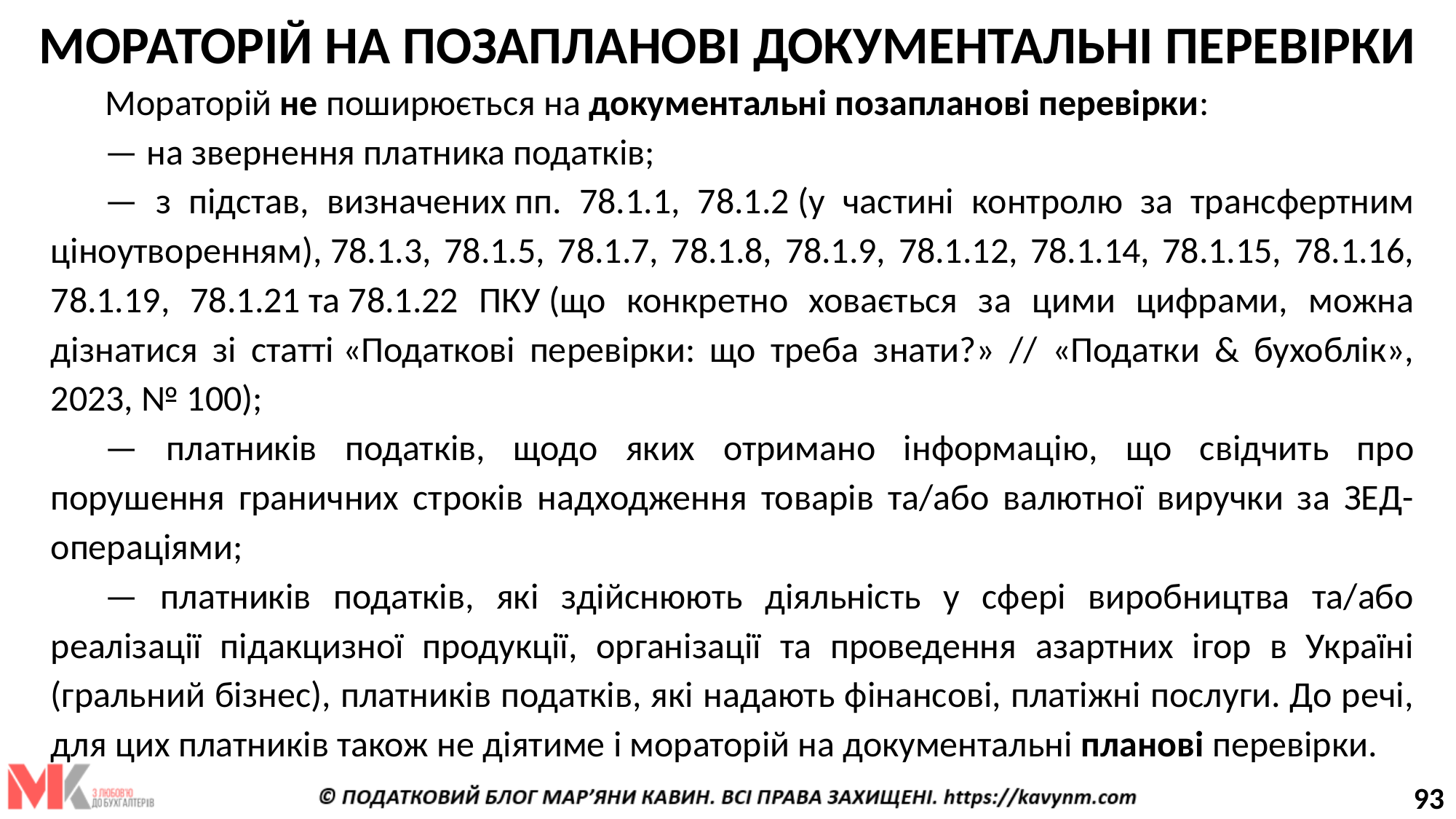

# МОРАТОРІЙ НА ПОЗАПЛАНОВІ ДОКУМЕНТАЛЬНІ ПЕРЕВІРКИ
Мораторій не поширюється на документальні позапланові перевірки:
— на звернення платника податків;
— з підстав, визначених пп. 78.1.1, 78.1.2 (у частині контролю за трансфертним ціноутворенням), 78.1.3, 78.1.5, 78.1.7, 78.1.8, 78.1.9, 78.1.12, 78.1.14, 78.1.15, 78.1.16, 78.1.19, 78.1.21 та 78.1.22 ПКУ (що конкретно ховається за цими цифрами, можна дізнатися зі статті «Податкові перевірки: що треба знати?» // «Податки & бухоблік», 2023, № 100);
— платників податків, щодо яких отримано інформацію, що свідчить про порушення граничних строків надходження товарів та/або валютної виручки за ЗЕД-операціями;
— платників податків, які здійснюють діяльність у сфері виробництва та/або реалізації підакцизної продукції, організації та проведення азартних ігор в Україні (гральний бізнес), платників податків, які надають фінансові, платіжні послуги. До речі, для цих платників також не діятиме і мораторій на документальні планові перевірки.
93